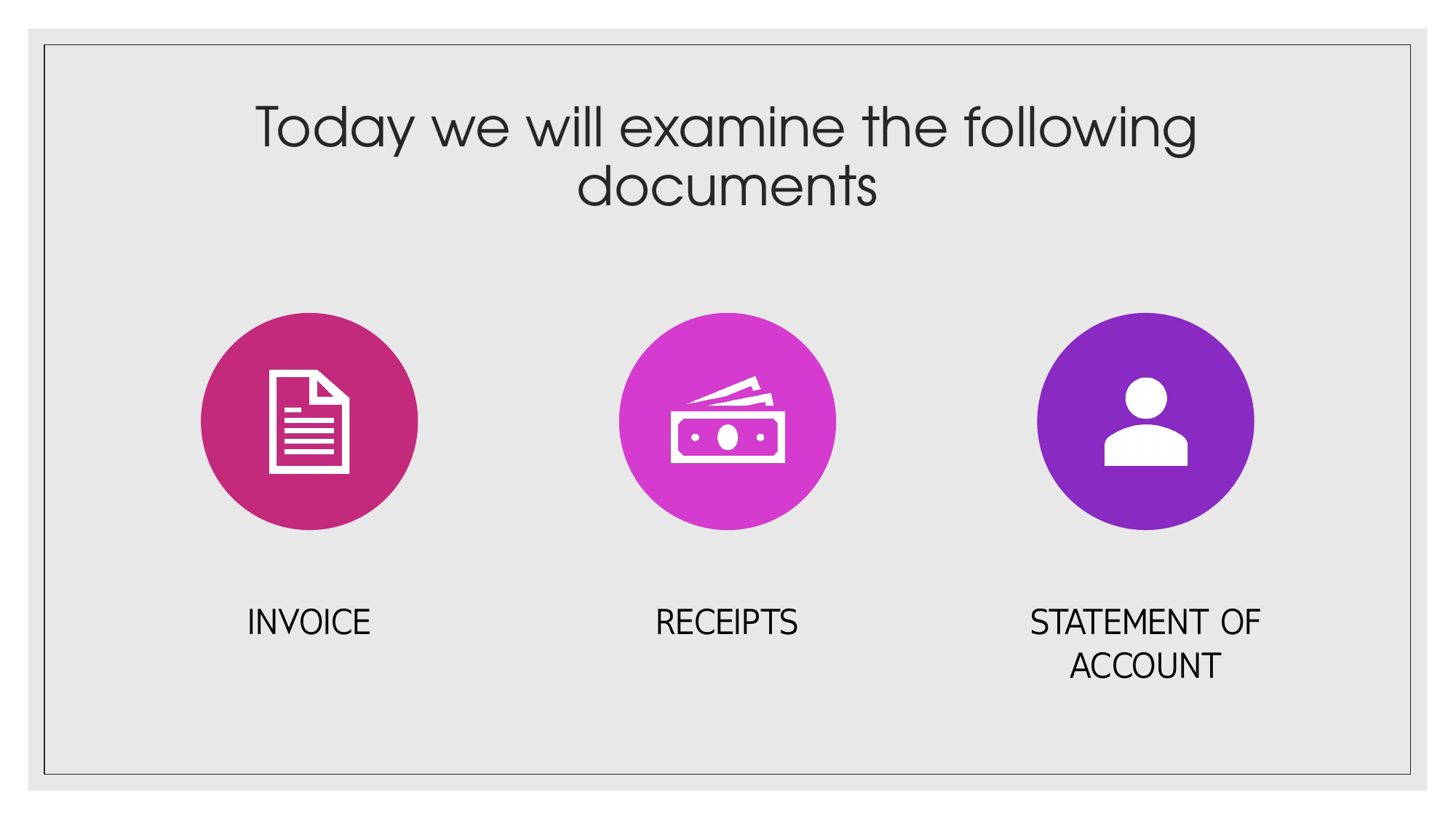

# Today we will examine the following documents
invoice
Receipts
Statement of account